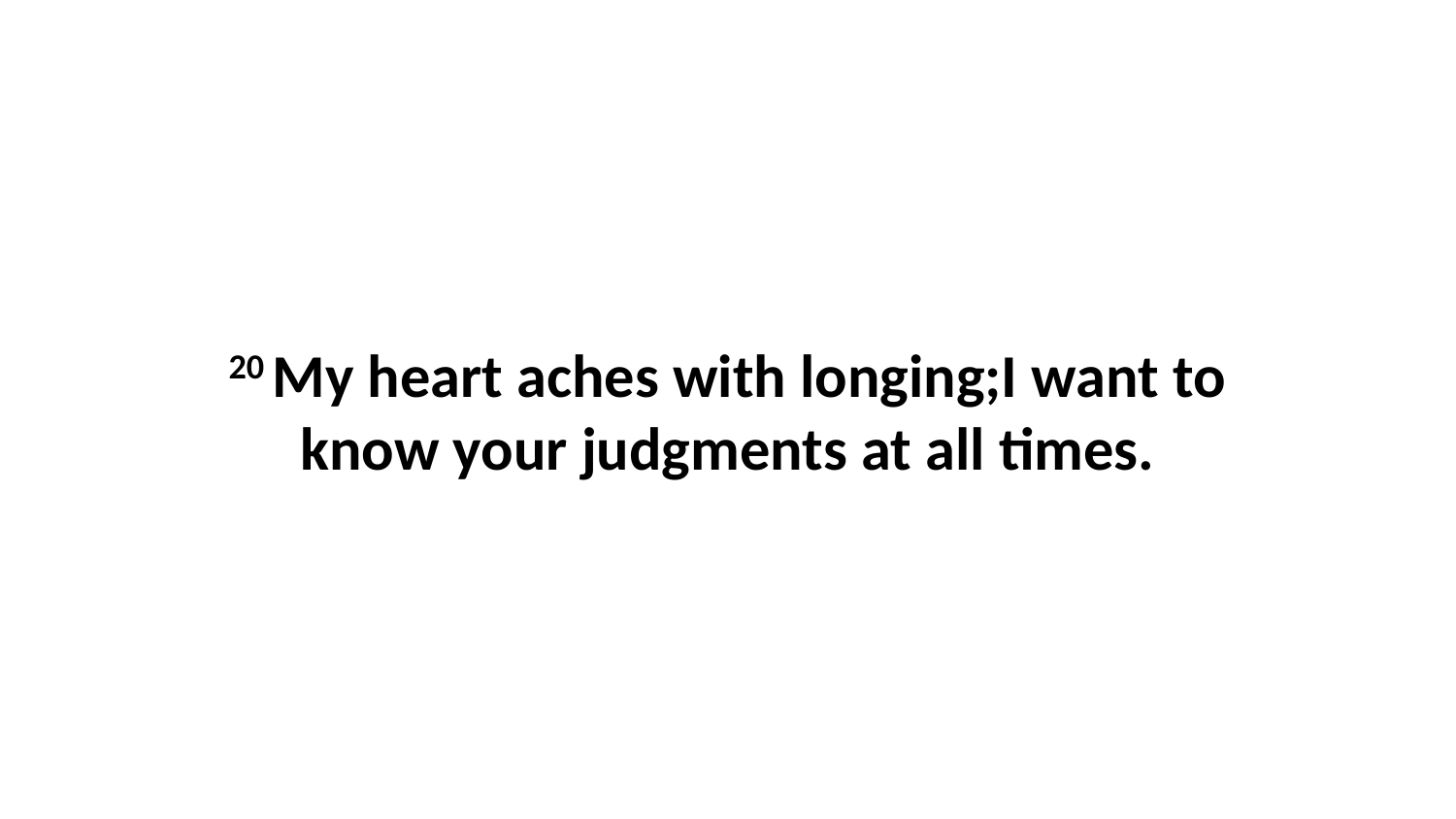

20 My heart aches with longing;I want to know your judgments at all times.